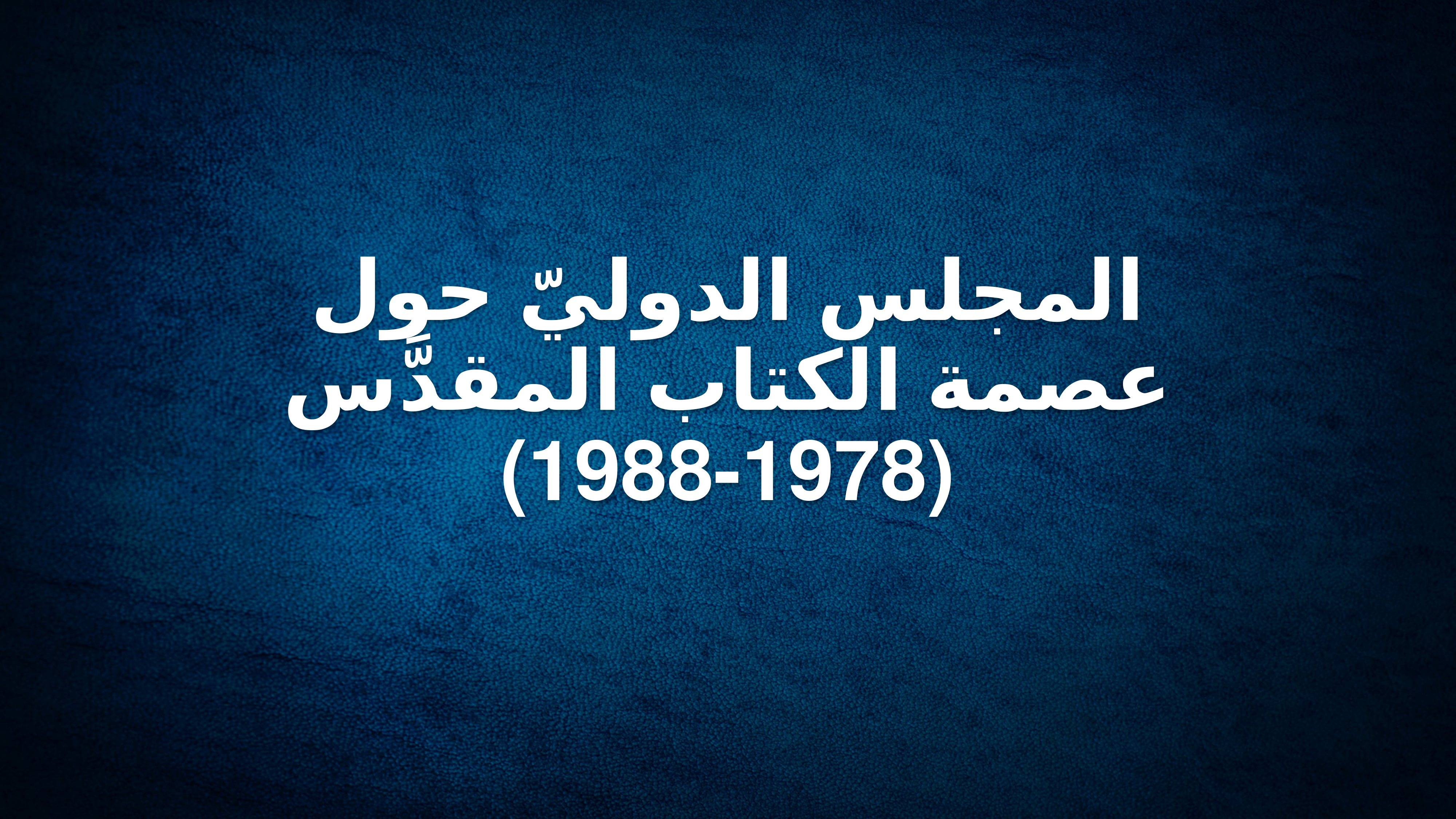

# المجلس الدوليّ حول عصمة الكتاب المقدَّس (1978-1988)